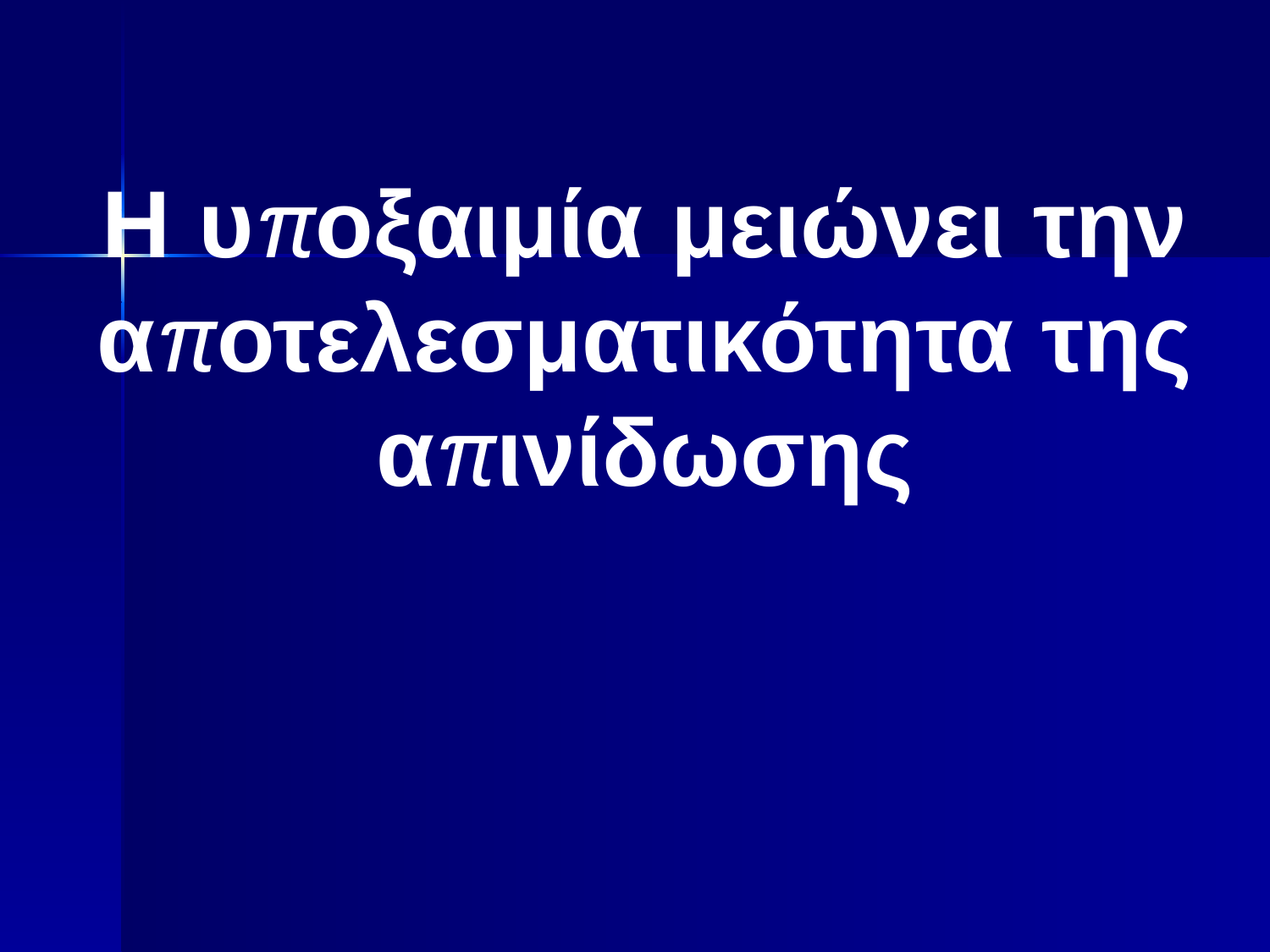

Η υποξαιμία μειώνει την αποτελεσματικότητα της απινίδωσης